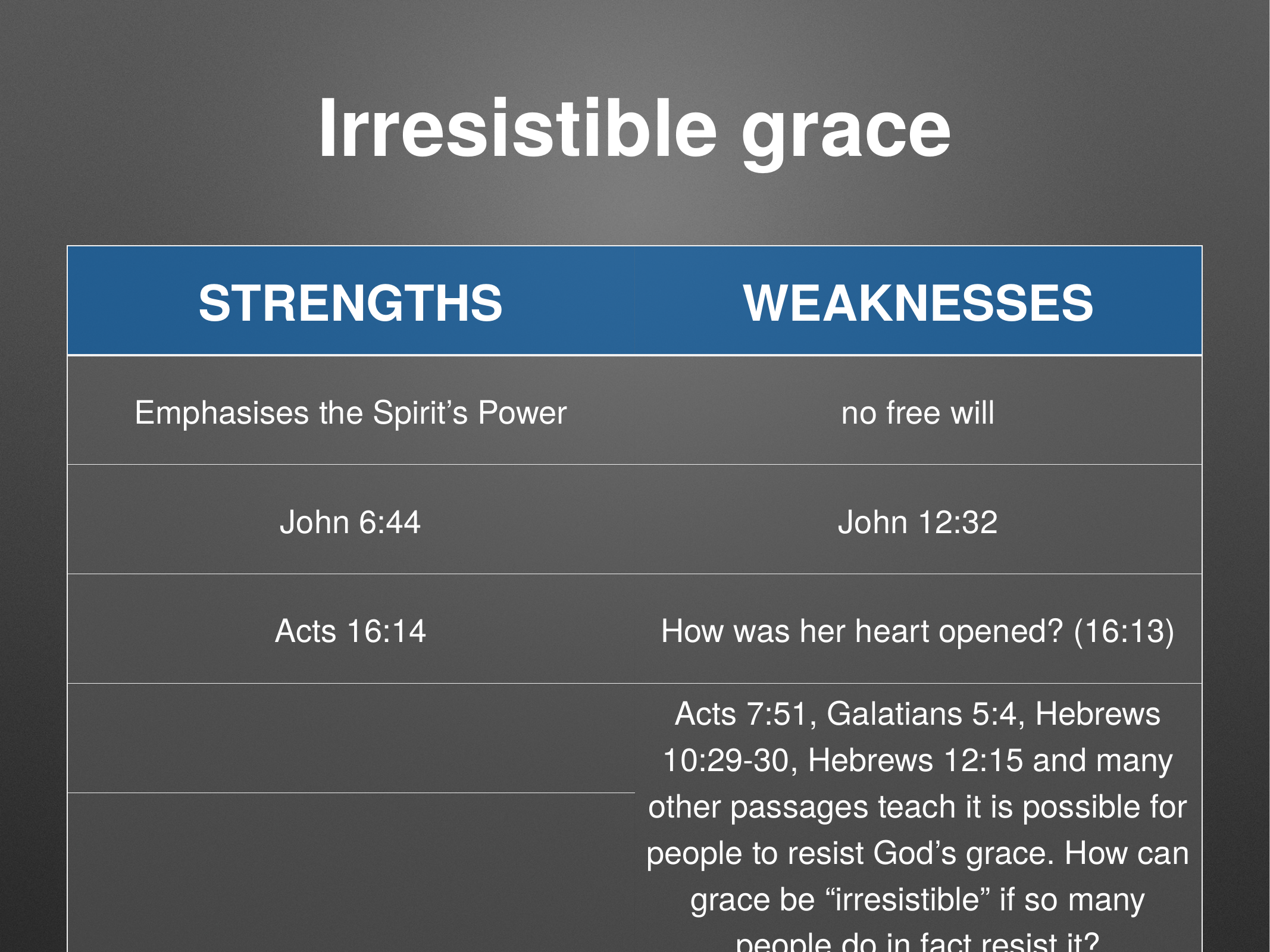

# Irresistible grace
| Strengths | Weaknesses |
| --- | --- |
| Emphasises the Spirit’s Power | no free will |
| John 6:44 | John 12:32 |
| Acts 16:14 | How was her heart opened? (16:13) |
|  | Acts 7:51, Galatians 5:4, Hebrews 10:29-30, Hebrews 12:15 and many other passages teach it is possible for people to resist God’s grace. How can grace be “irresistible” if so many people do in fact resist it? |
|  |  |